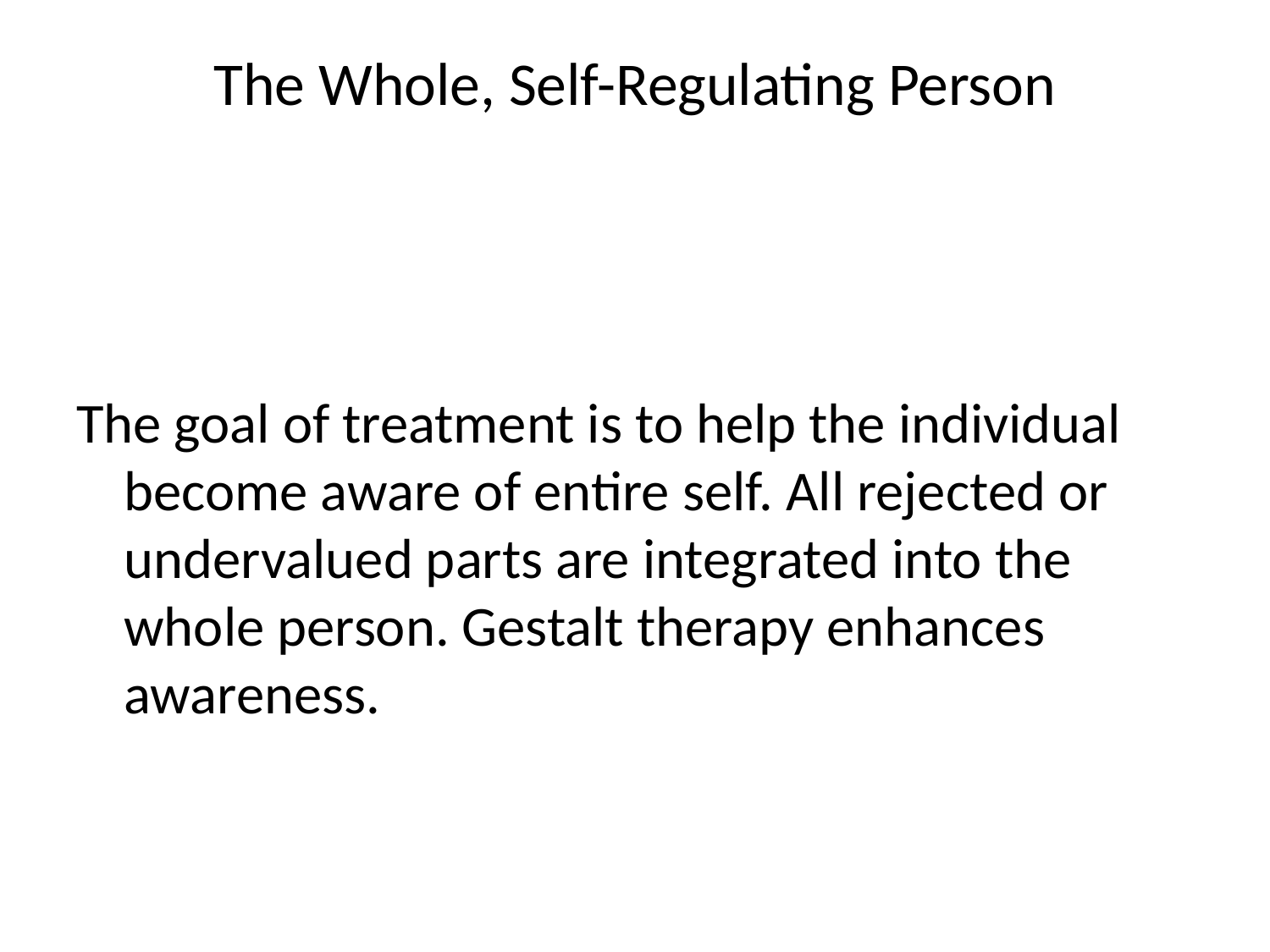

# The Whole, Self-Regulating Person

The goal of treatment is to help the individual become aware of entire self. All rejected or undervalued parts are integrated into the whole person. Gestalt therapy enhances awareness.